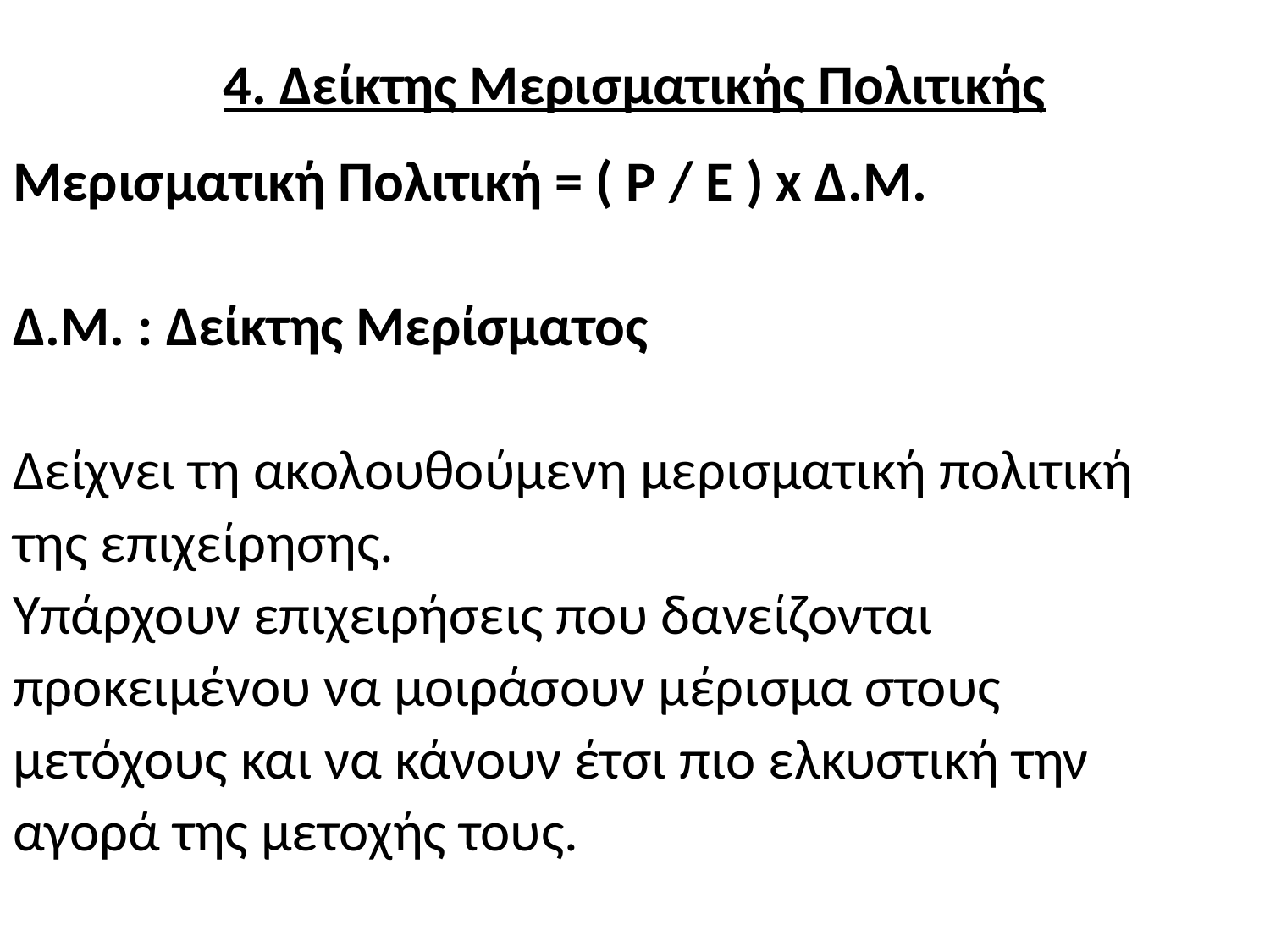

# 4. Δείκτης Μερισματικής Πολιτικής
Μερισματική Πολιτική = ( P / E ) x Δ.Μ.

Δ.Μ. : Δείκτης Μερίσματος

Δείχνει τη ακολουθούμενη μερισματική πολιτική
της επιχείρησης.
Υπάρχουν επιχειρήσεις που δανείζονται
προκειμένου να μοιράσουν μέρισμα στους
μετόχους και να κάνουν έτσι πιο ελκυστική την
αγορά της μετοχής τους.